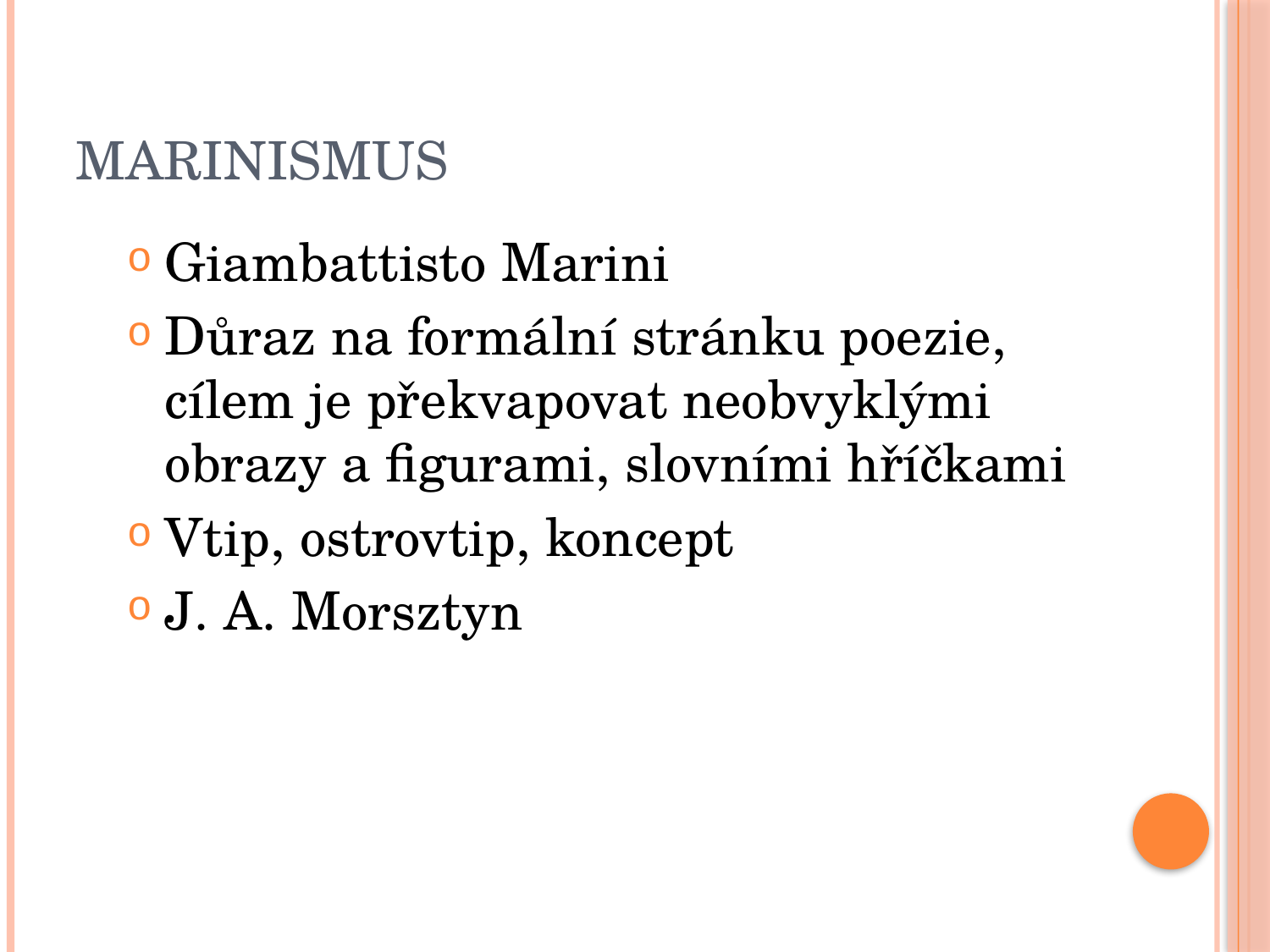

# Marinismus
Giambattisto Marini
Důraz na formální stránku poezie, cílem je překvapovat neobvyklými obrazy a figurami, slovními hříčkami
Vtip, ostrovtip, koncept
J. A. Morsztyn